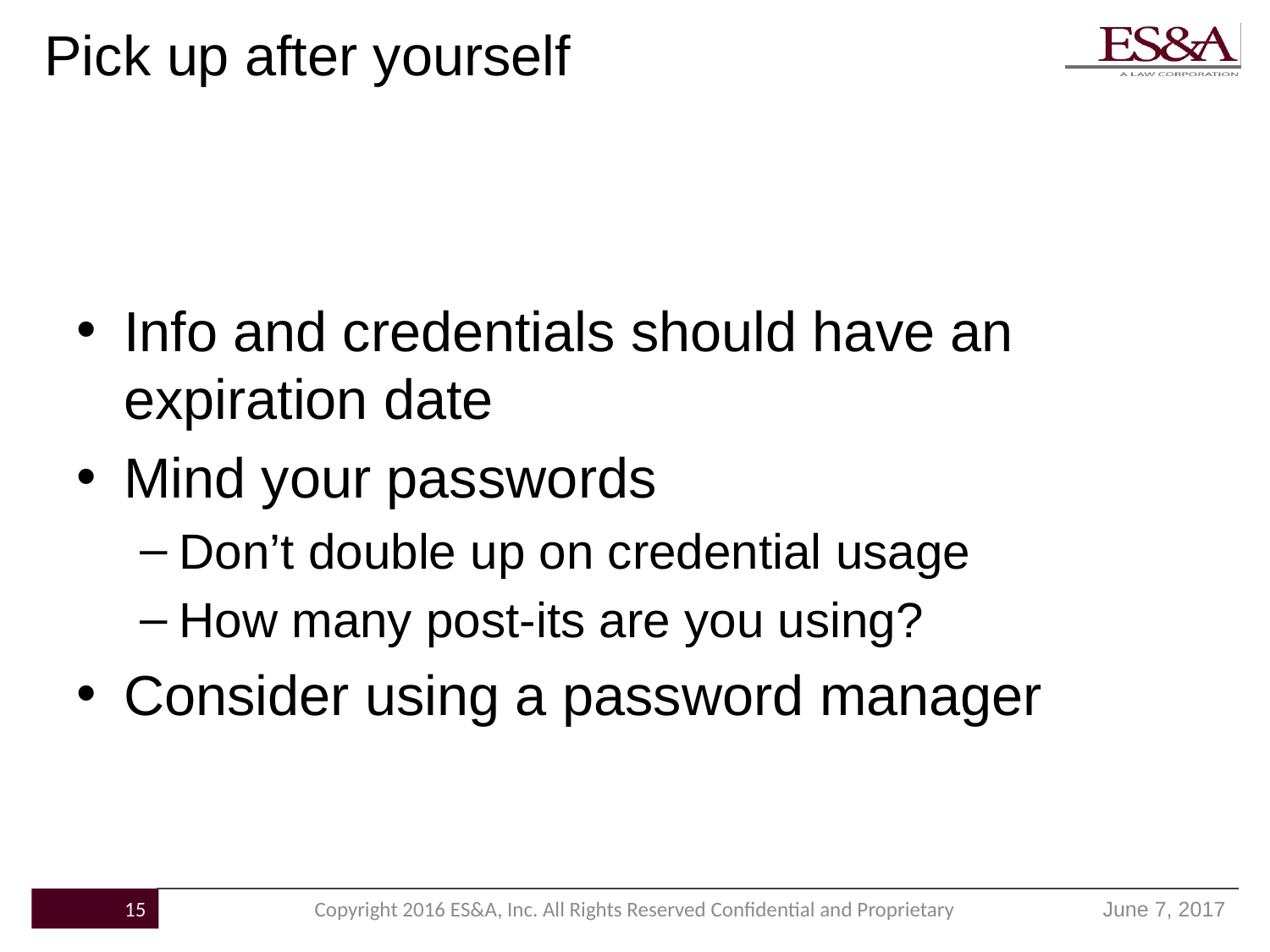

# Pick up after yourself
Info and credentials should have an expiration date
Mind your passwords
Don’t double up on credential usage
How many post-its are you using?
Consider using a password manager
June 7, 2017
15
Copyright 2016 ES&A, Inc. All Rights Reserved Confidential and Proprietary